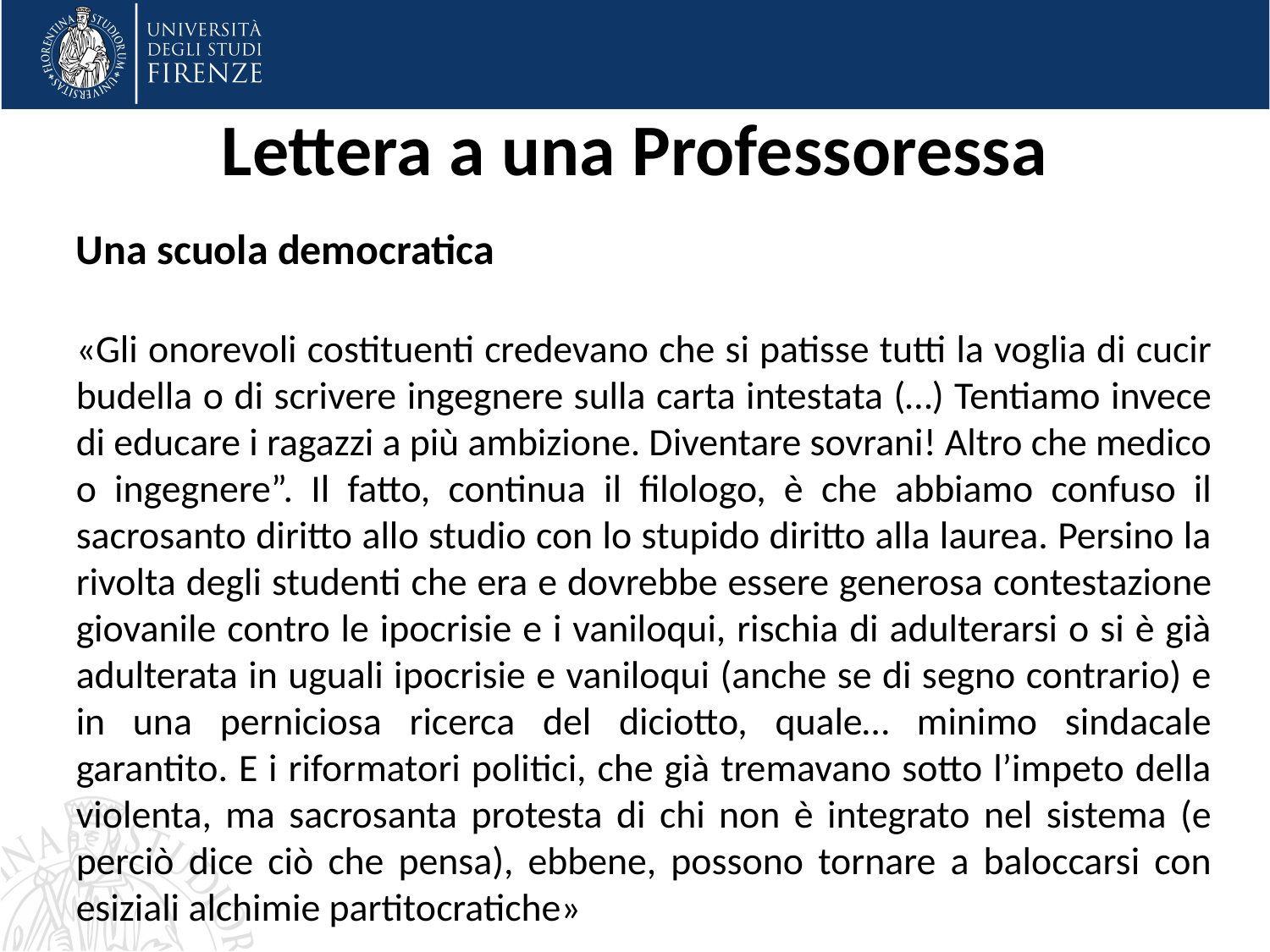

# Lettera a una Professoressa
Una scuola democratica

«Gli onorevoli costituenti credevano che si patisse tutti la voglia di cucir budella o di scrivere ingegnere sulla carta intestata (…) Tentiamo invece di educare i ragazzi a più ambizione. Diventare sovrani! Altro che medico o ingegnere”. Il fatto, continua il filologo, è che abbiamo confuso il sacrosanto diritto allo studio con lo stupido diritto alla laurea. Persino la rivolta degli studenti che era e dovrebbe essere generosa contestazione giovanile contro le ipocrisie e i vaniloqui, rischia di adulterarsi o si è già adulterata in uguali ipocrisie e vaniloqui (anche se di segno contrario) e in una perniciosa ricerca del diciotto, quale… minimo sindacale garantito. E i riformatori politici, che già tremavano sotto l’impeto della violenta, ma sacrosanta protesta di chi non è integrato nel sistema (e perciò dice ciò che pensa), ebbene, possono tornare a baloccarsi con esiziali alchimie partitocratiche»